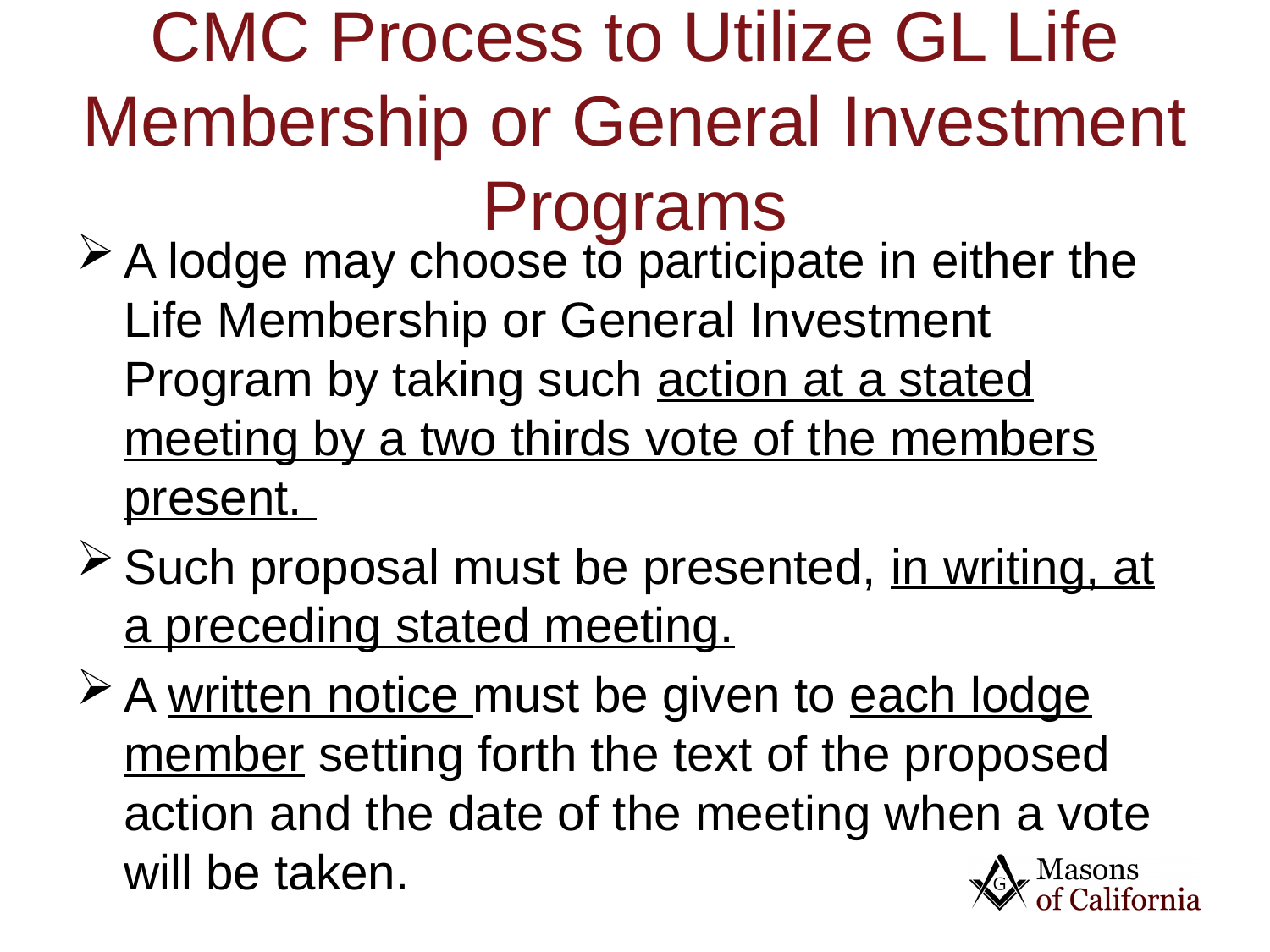

# CMC Process to Utilize GL Life Membership or General Investment Programs
A lodge may choose to participate in either the Life Membership or General Investment Program by taking such action at a stated meeting by a two thirds vote of the members present.
Such proposal must be presented, in writing, at a preceding stated meeting.
A written notice must be given to each lodge member setting forth the text of the proposed action and the date of the meeting when a vote will be taken.